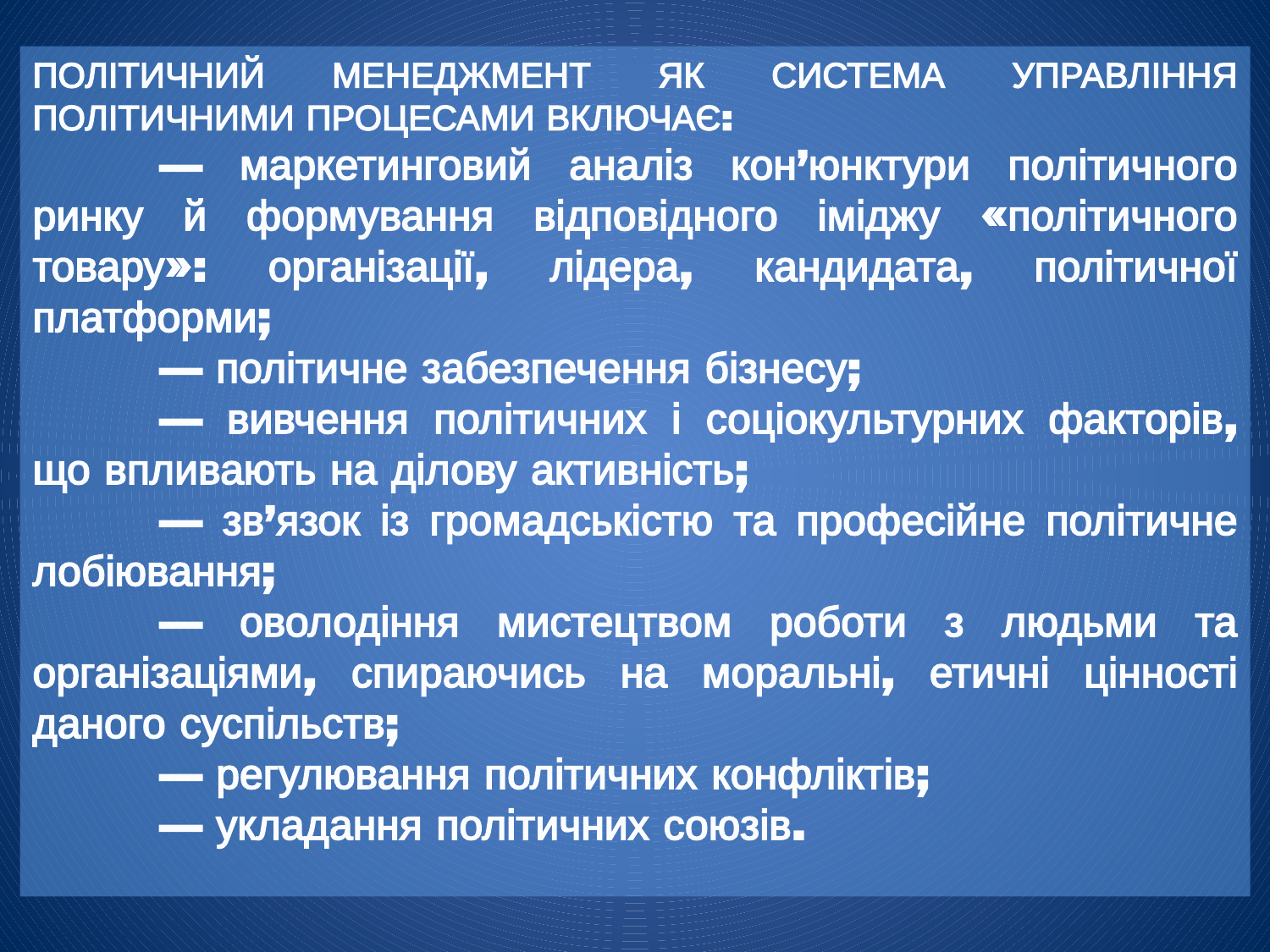

ПОЛІТИЧНИЙ МЕНЕДЖМЕНТ ЯК СИСТЕМА УПРАВЛІННЯ ПОЛІТИЧНИМИ ПРОЦЕСАМИ ВКЛЮЧАЄ:
	— маркетинговий аналіз кон’юнктури політичного ринку й формування відповідного іміджу «політичного товару»: організації, лідера, кандидата, політичної платформи;
	— політичне забезпечення бізнесу;
	— вивчення політичних і соціокультурних факторів, що впливають на ділову активність;
	— зв’язок із громадськістю та професійне політичне лобіювання;
	— оволодіння мистецтвом роботи з людьми та організаціями, спираючись на моральні, етичні цінності даного суспільств;
 	— регулювання політичних конфліктів;
 	— укладання політичних союзів.